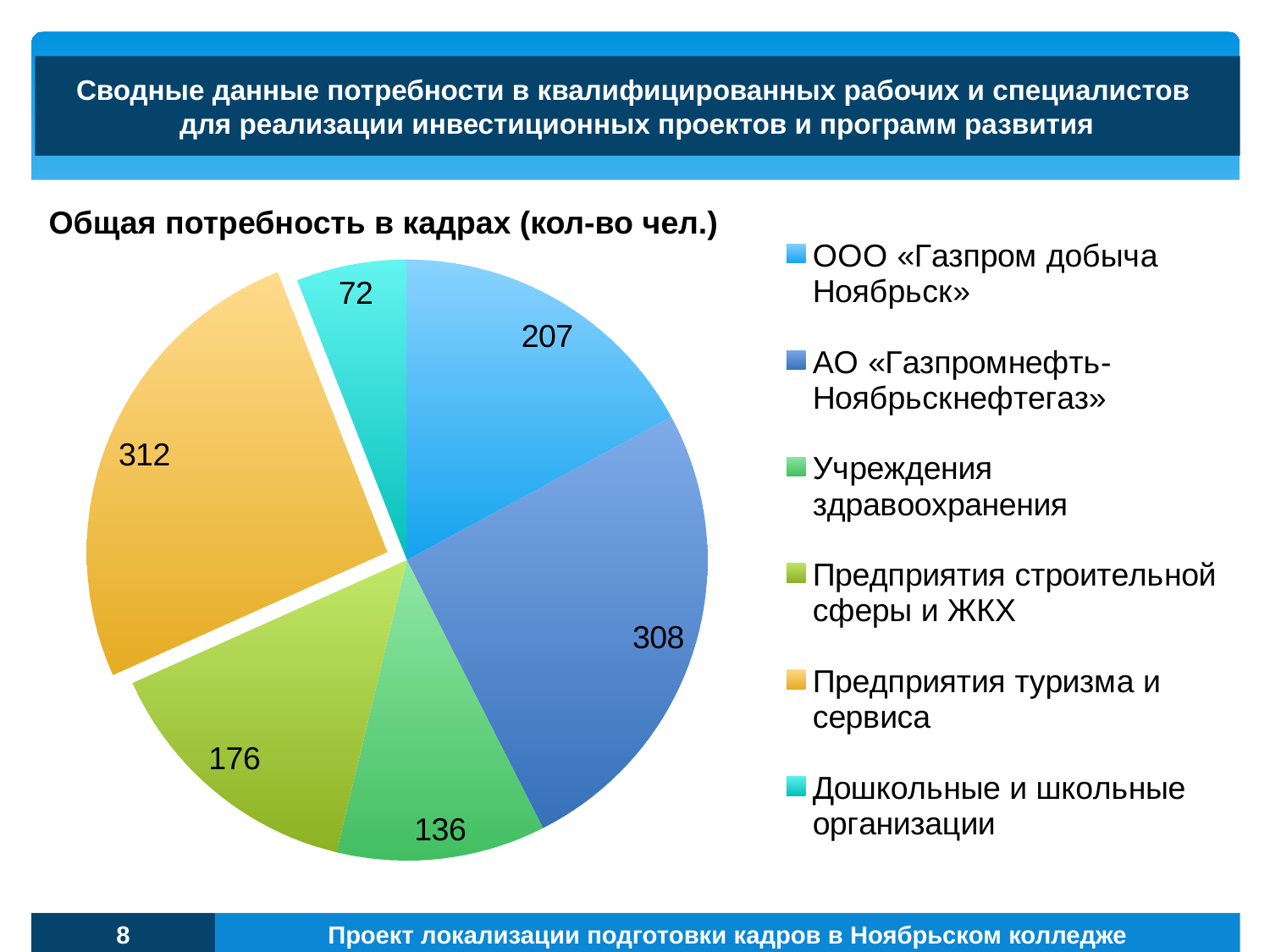

Сводные данные потребности в квалифицированных рабочих и специалистов
для реализации инвестиционных проектов и программ развития

### Chart

| Category | Потребности в кадрах (кол-во чел.) |
|---|---|
| ООО «Газпром добыча Ноябрьск» | 207.0 |
| АО «Газпромнефть-Ноябрьскнефтегаз» | 308.0 |
| Учреждения здравоохранения | 136.0 |
| Предприятия строительной сферы и ЖКХ | 176.0 |
| Предприятия туризма и сервиса | 312.0 |
| Дошкольные и школьные организации | 72.0 |
Общая потребность в кадрах (кол-во чел.)

8
Проект локализации подготовки кадров в Ноябрьском колледже